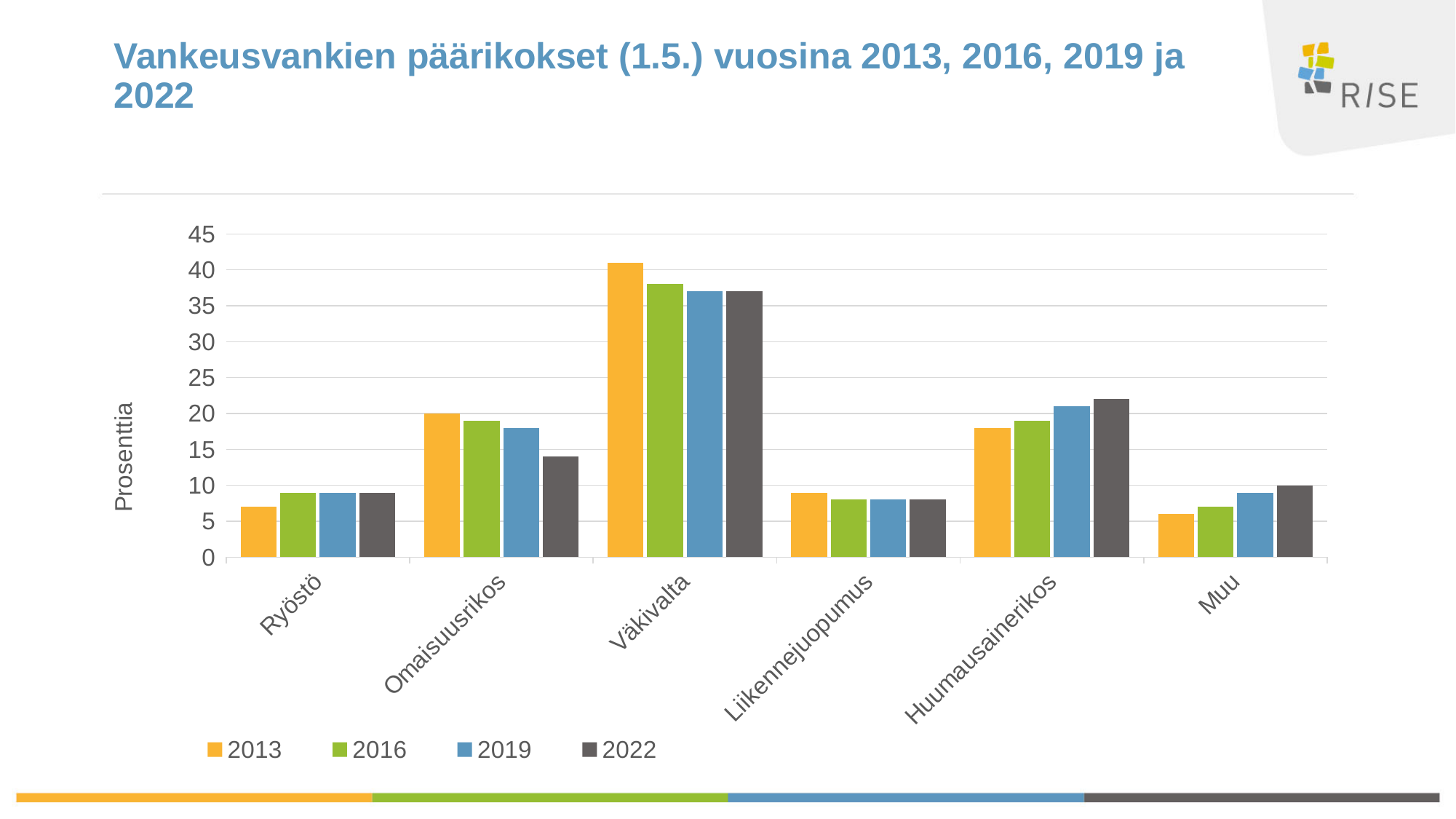

# Vankeusvankien päärikokset (1.5.) vuosina 2013, 2016, 2019 ja 2022

### Chart

| Category | 2013 | 2016 | 2019 | 2022 |
|---|---|---|---|---|
| Ryöstö | 7.0 | 9.0 | 9.0 | 9.0 |
| Omaisuusrikos | 20.0 | 19.0 | 18.0 | 14.0 |
| Väkivalta | 41.0 | 38.0 | 37.0 | 37.0 |
| Liikennejuopumus | 9.0 | 8.0 | 8.0 | 8.0 |
| Huumausainerikos | 18.0 | 19.0 | 21.0 | 22.0 |
| Muu | 6.0 | 7.0 | 9.0 | 10.0 |